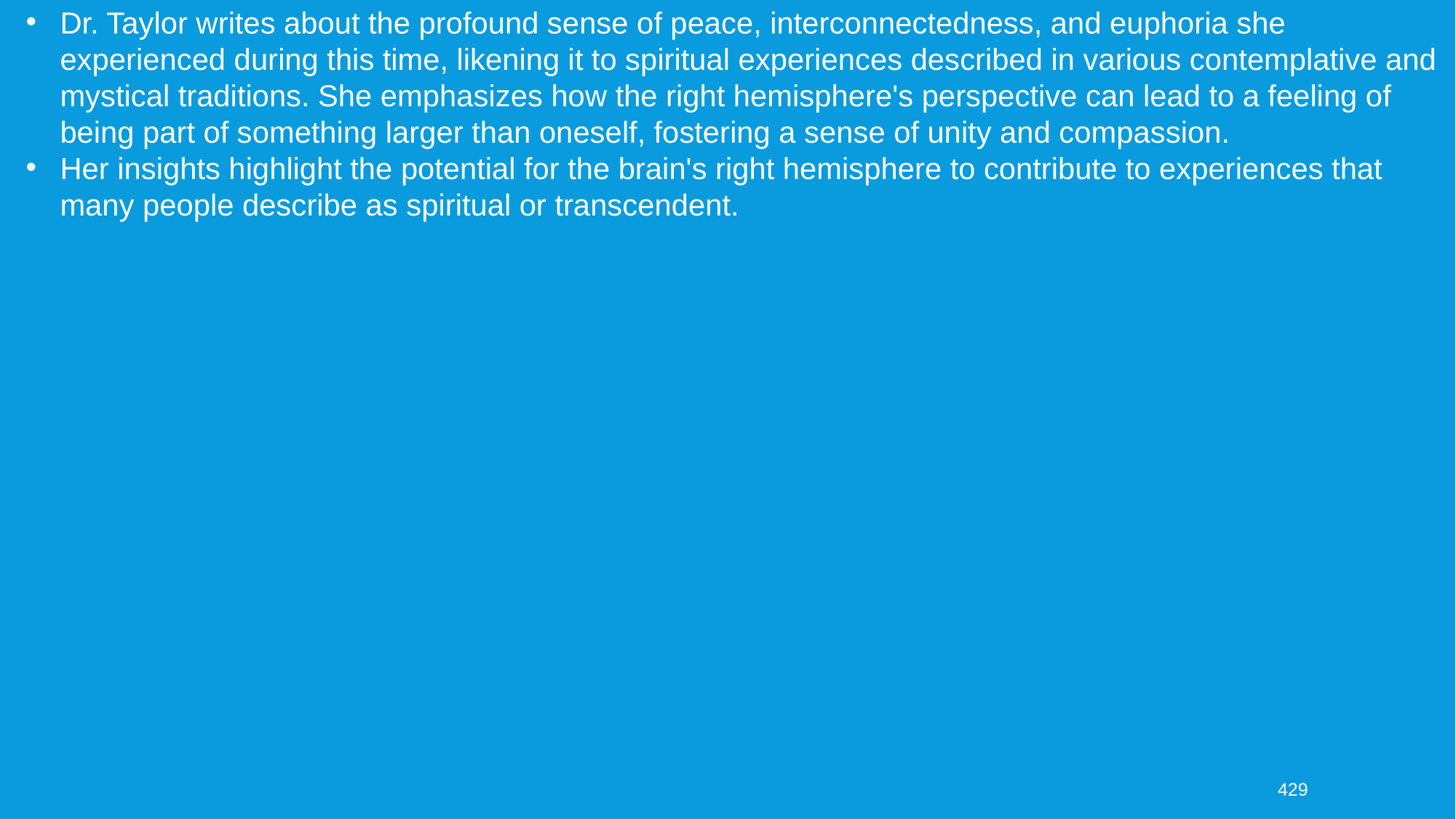

Dr. Taylor writes about the profound sense of peace, interconnectedness, and euphoria she experienced during this time, likening it to spiritual experiences described in various contemplative and mystical traditions. She emphasizes how the right hemisphere's perspective can lead to a feeling of being part of something larger than oneself, fostering a sense of unity and compassion.
Her insights highlight the potential for the brain's right hemisphere to contribute to experiences that many people describe as spiritual or transcendent.

429